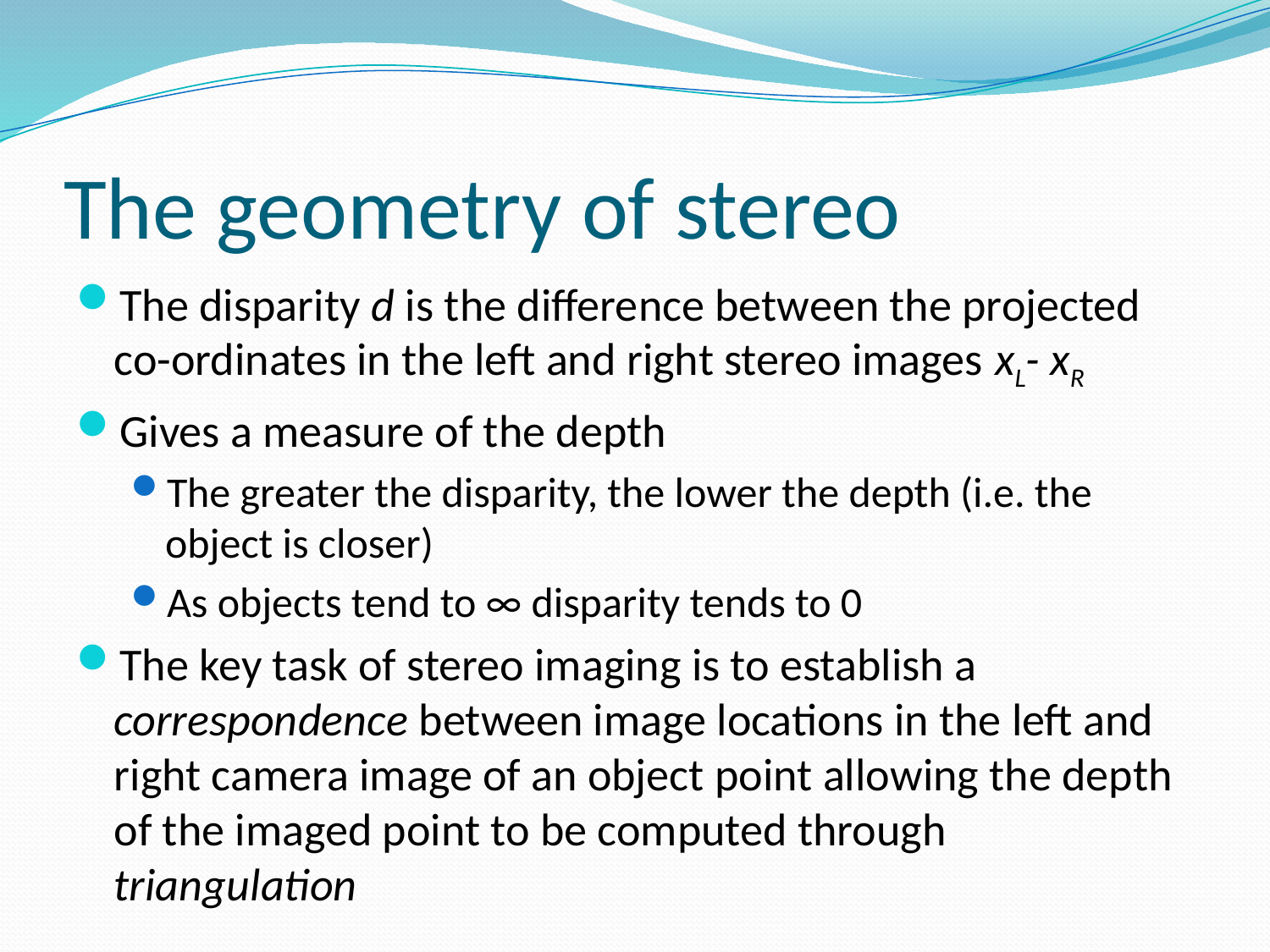

# The geometry of stereo
The disparity d is the difference between the projected co-ordinates in the left and right stereo images xL- xR
Gives a measure of the depth
The greater the disparity, the lower the depth (i.e. the object is closer)
As objects tend to ∞ disparity tends to 0
The key task of stereo imaging is to establish a correspondence between image locations in the left and right camera image of an object point allowing the depth of the imaged point to be computed through triangulation